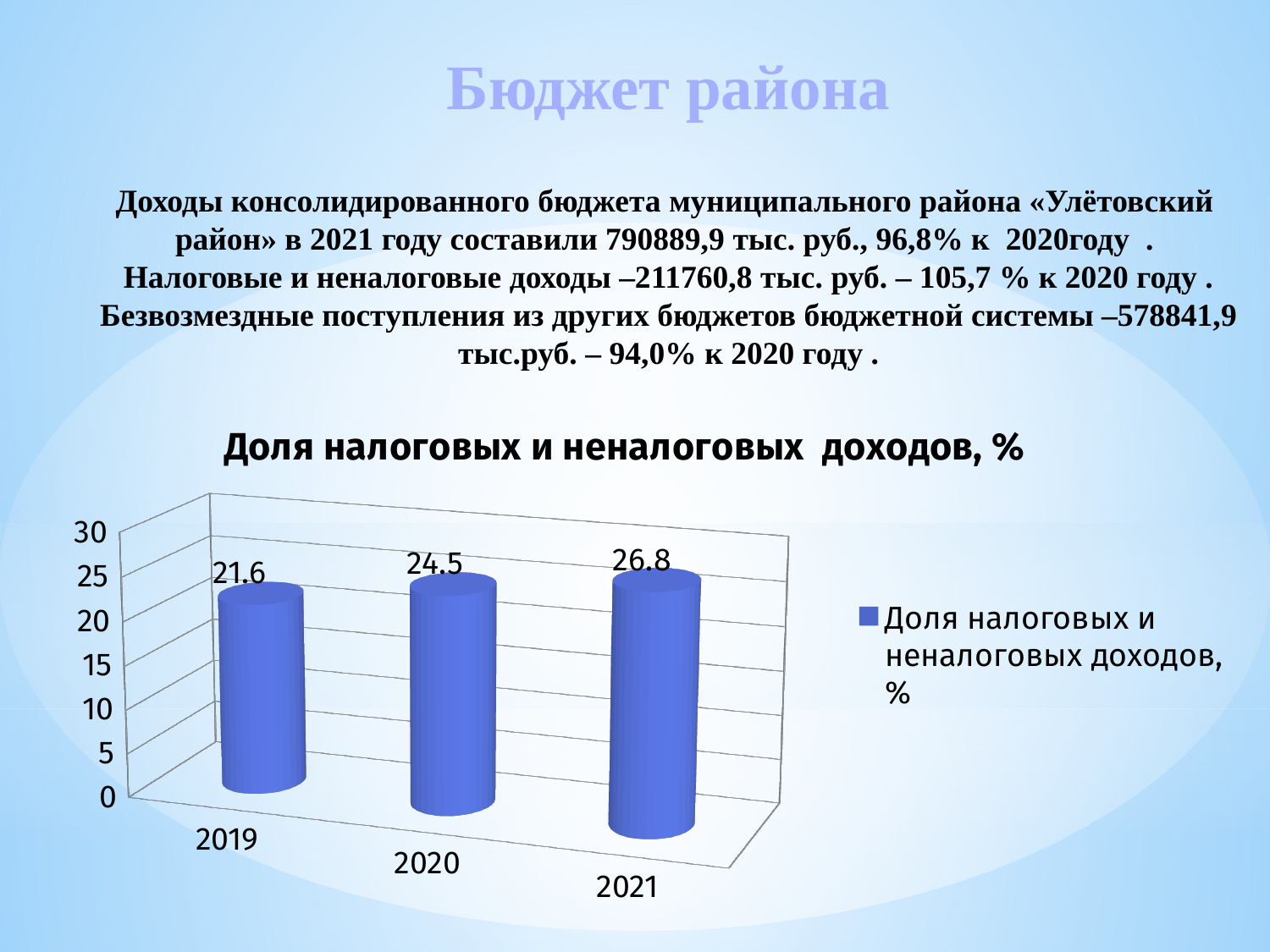

Бюджет района
Доходы консолидированного бюджета муниципального района «Улётовский
район» в 2021 году составили 790889,9 тыс. руб., 96,8% к  2020году  .
 Налоговые и неналоговые доходы –211760,8 тыс. руб. – 105,7 % к 2020 году .
 Безвозмездные поступления из других бюджетов бюджетной системы –578841,9
 тыс.руб. – 94,0% к 2020 году .

[unsupported chart]